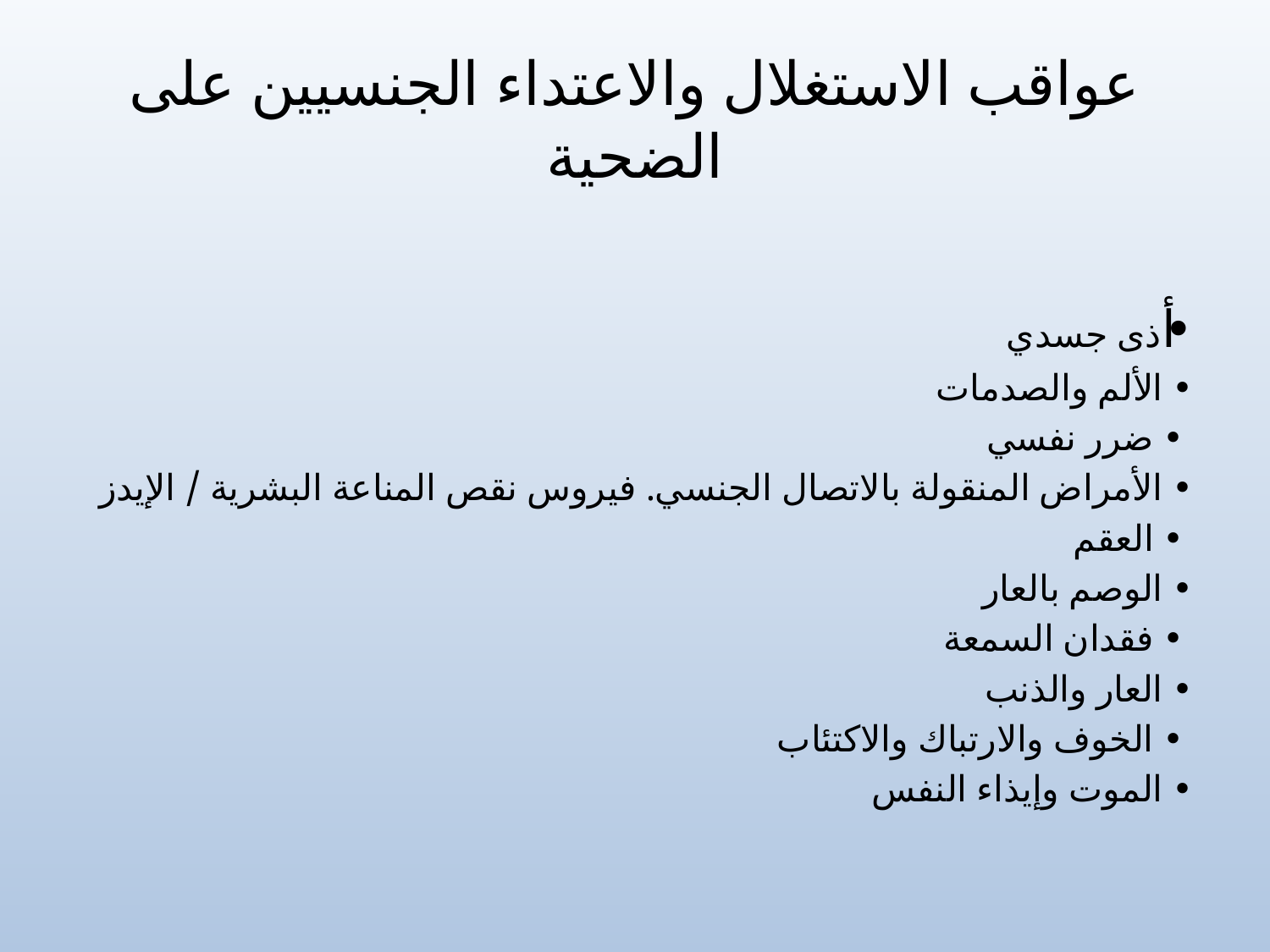

# عواقب الاستغلال والاعتداء الجنسيين على الضحية

•أذى جسدي
• الألم والصدمات
 • ضرر نفسي
• الأمراض المنقولة بالاتصال الجنسي. فيروس نقص المناعة البشرية / الإيدز
 • العقم
• الوصم بالعار
 • فقدان السمعة
• العار والذنب
 • الخوف والارتباك والاكتئاب
• الموت وإيذاء النفس